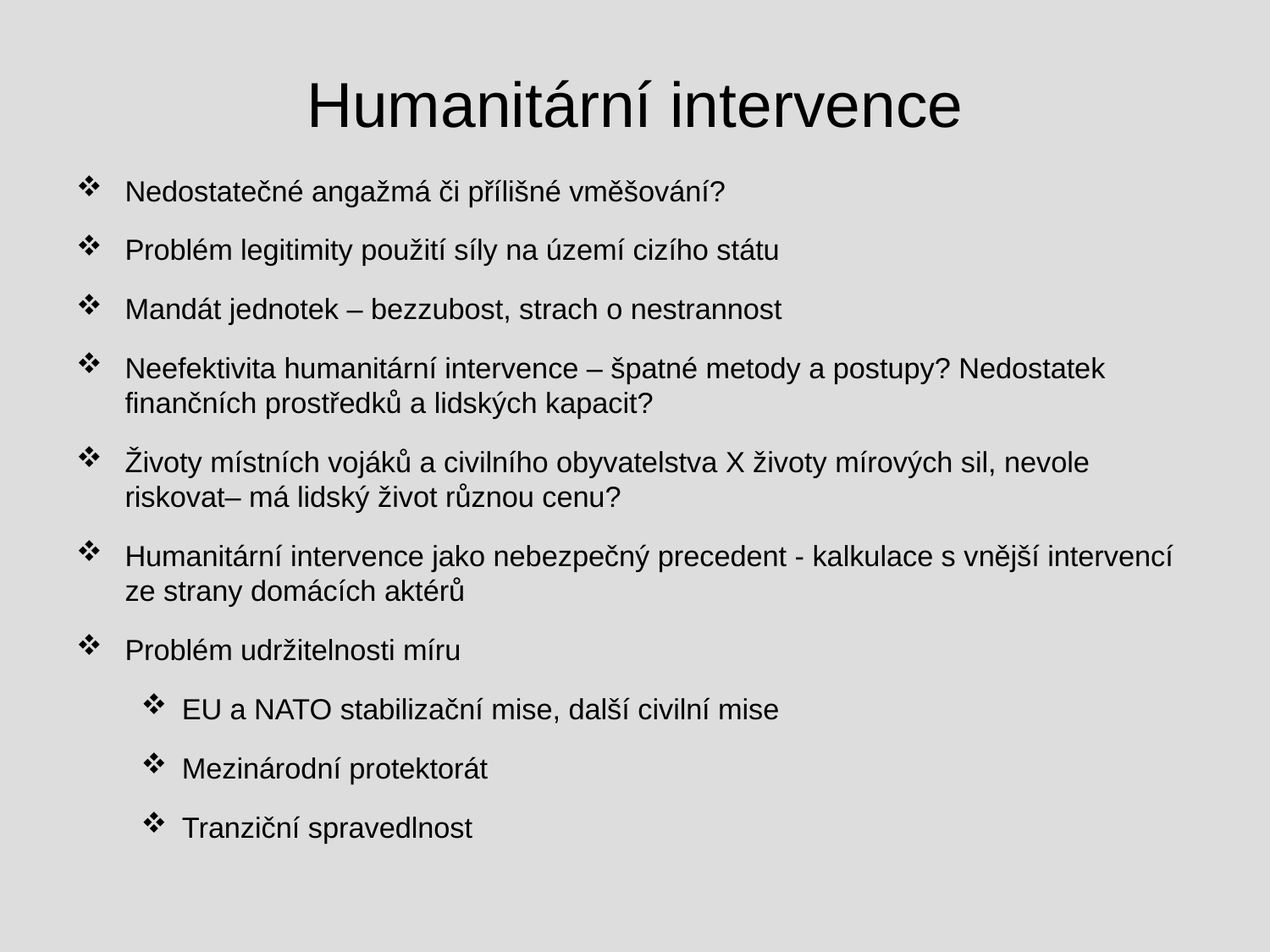

# Humanitární intervence
Nedostatečné angažmá či přílišné vměšování?
Problém legitimity použití síly na území cizího státu
Mandát jednotek – bezzubost, strach o nestrannost
Neefektivita humanitární intervence – špatné metody a postupy? Nedostatek finančních prostředků a lidských kapacit?
Životy místních vojáků a civilního obyvatelstva X životy mírových sil, nevole riskovat– má lidský život různou cenu?
Humanitární intervence jako nebezpečný precedent - kalkulace s vnější intervencí ze strany domácích aktérů
Problém udržitelnosti míru
EU a NATO stabilizační mise, další civilní mise
Mezinárodní protektorát
Tranziční spravedlnost